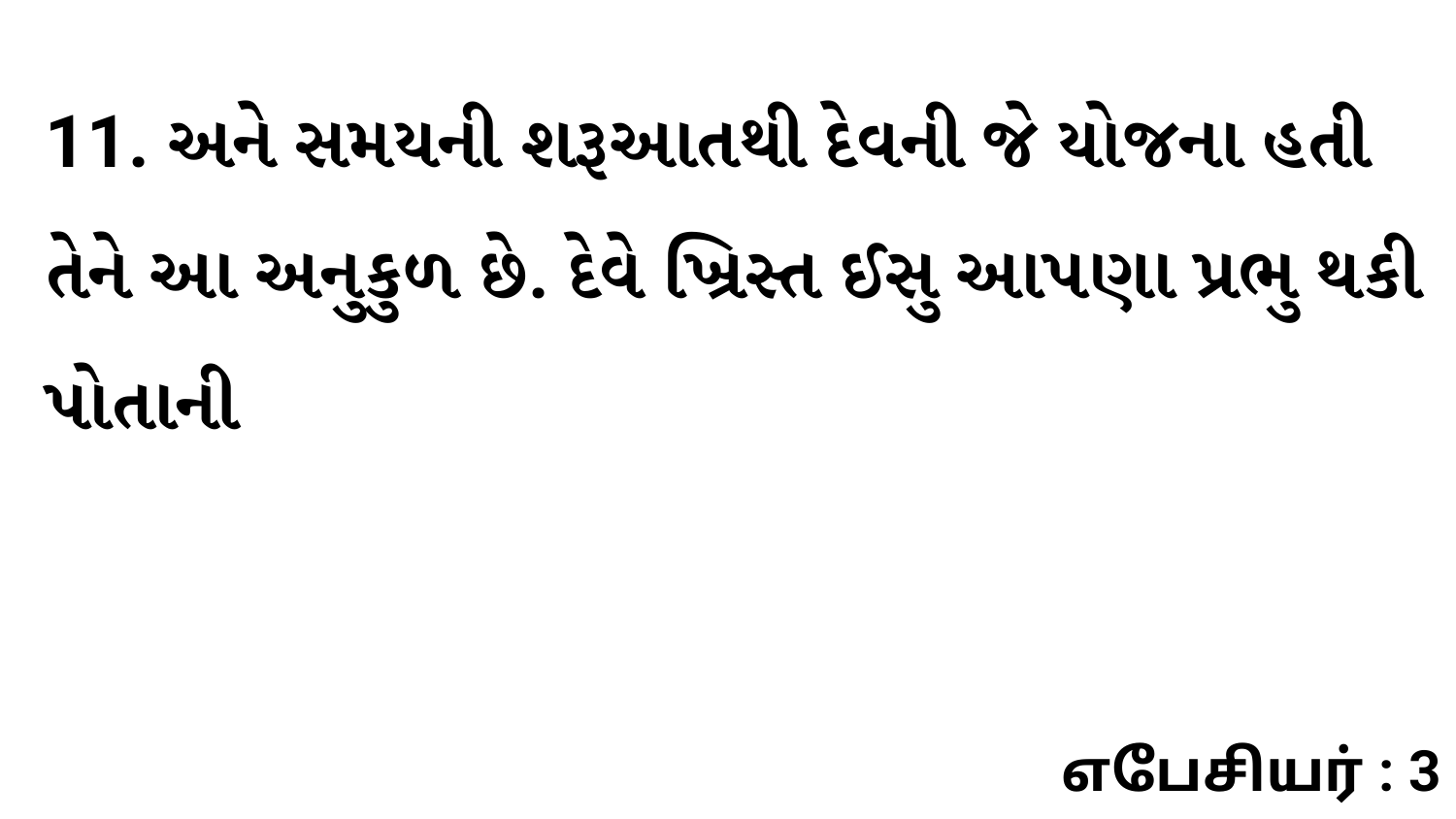

11. અને સમયની શરૂઆતથી દેવની જે યોજના હતી તેને આ અનુકુળ છે. દેવે ખ્રિસ્ત ઈસુ આપણા પ્રભુ થકી પોતાની
எபேசியர் : 3